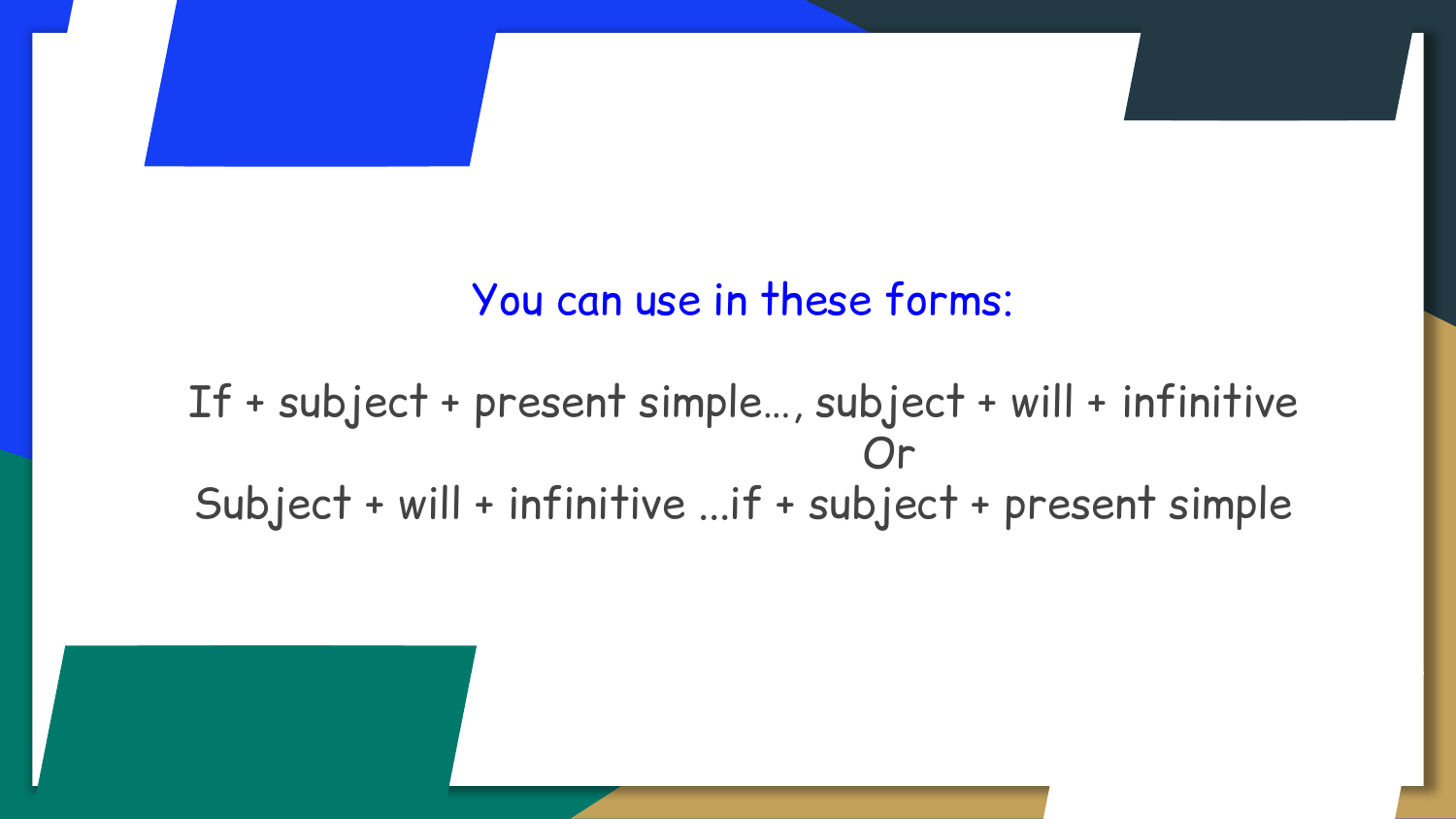

# You can use in these forms: If + subject + present simple…, subject + will + infinitive Or Subject + will + infinitive ...if + subject + present simple